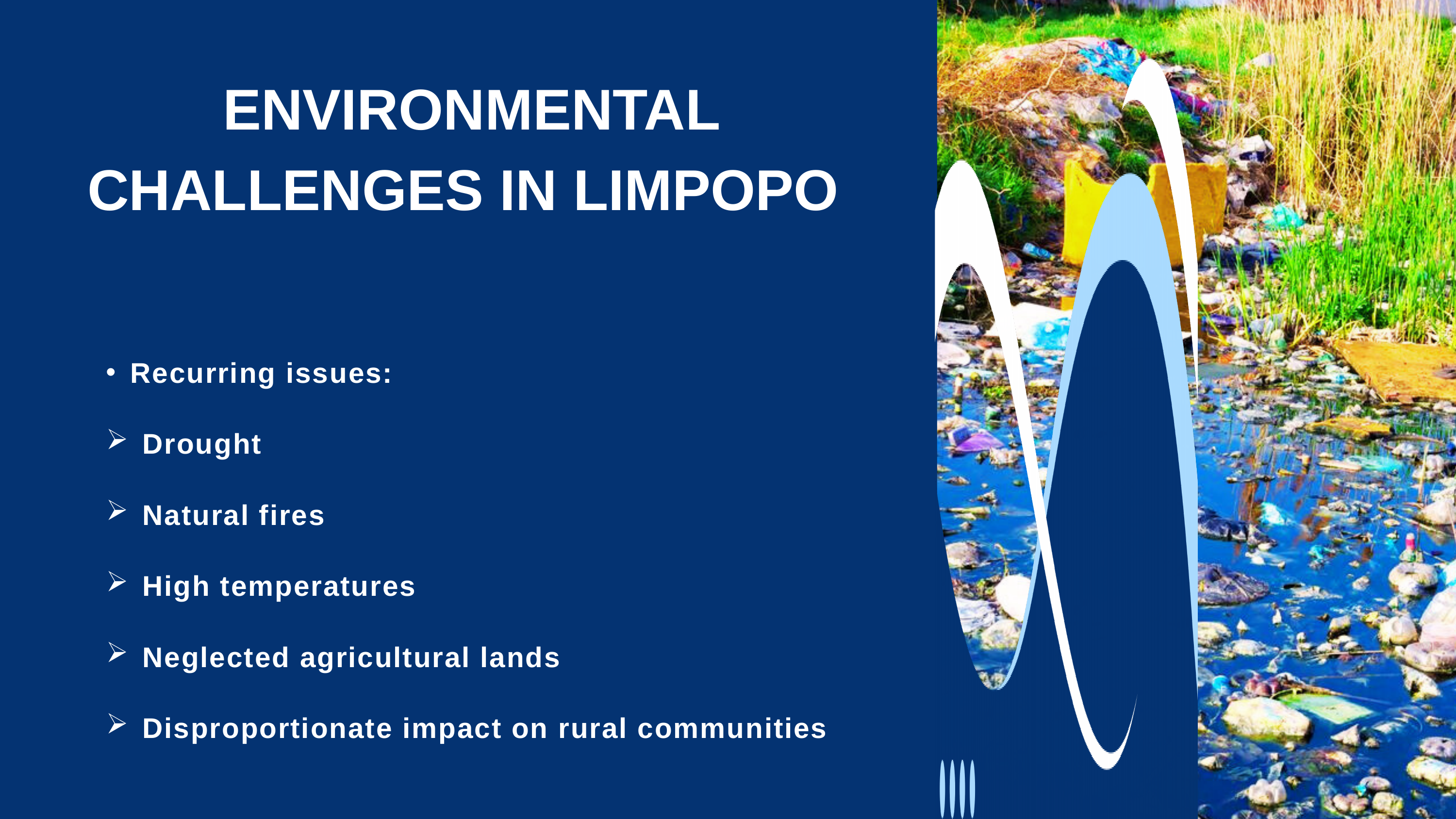

ENVIRONMENTAL CHALLENGES IN LIMPOPO

Recurring issues:
Drought
Natural fires
High temperatures
Neglected agricultural lands
Disproportionate impact on rural communities